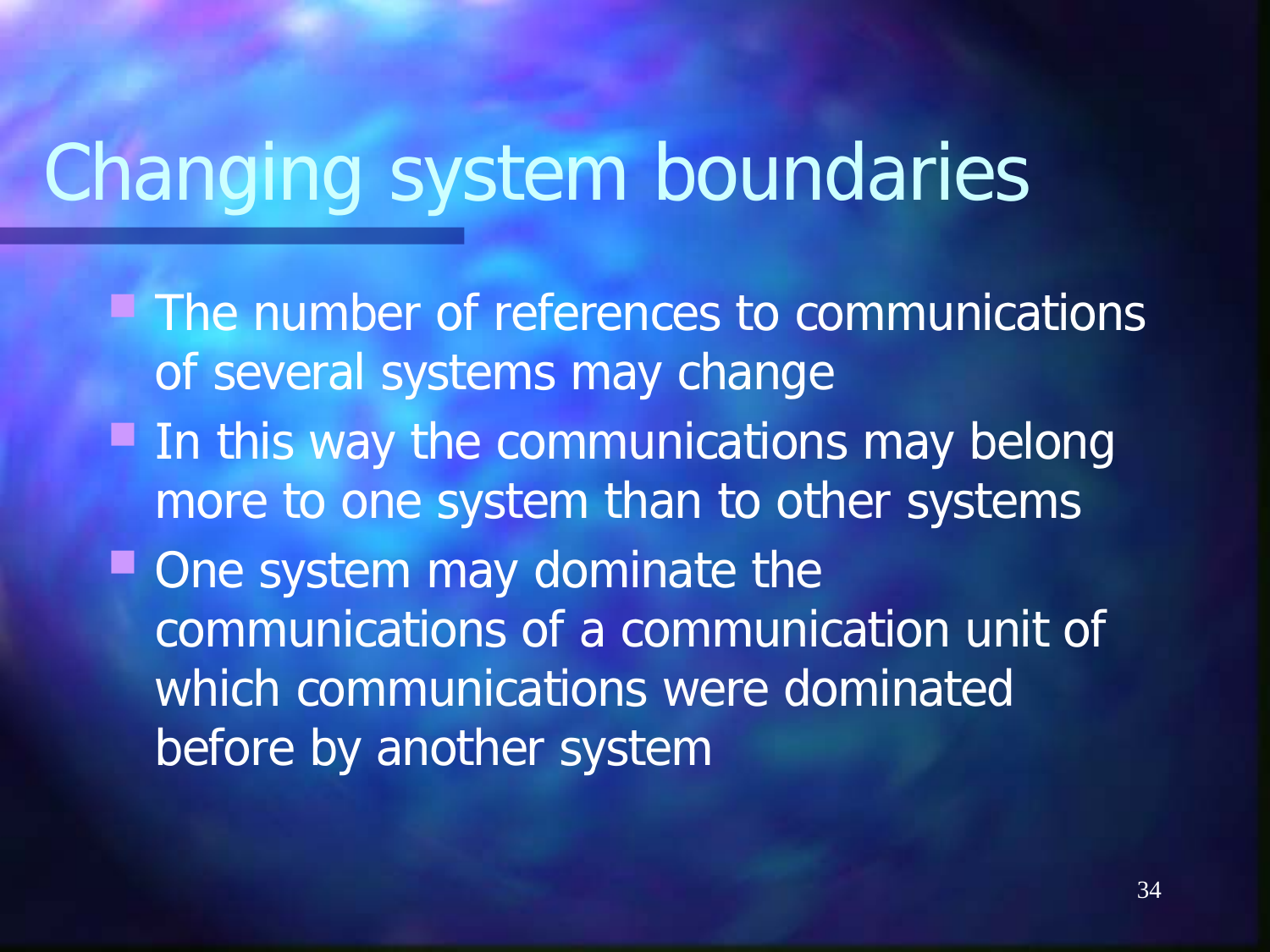

# Changing system boundaries
The number of references to communications of several systems may change
In this way the communications may belong more to one system than to other systems
One system may dominate the communications of a communication unit of which communications were dominated before by another system
34